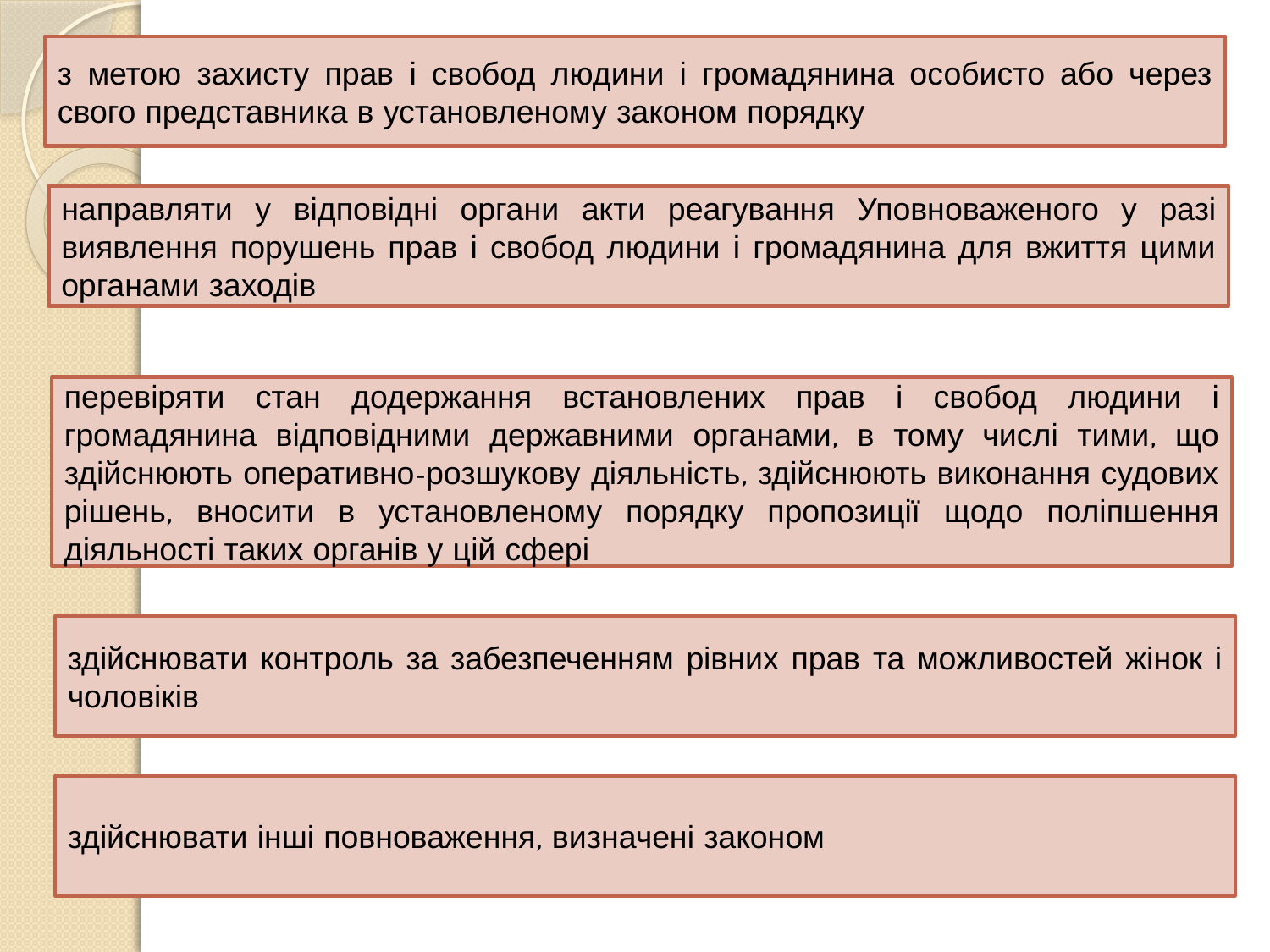

з метою захисту прав і свобод людини і громадянина особисто або через свого представника в установленому законом порядку
направляти у відповідні органи акти реагування Уповноваженого у разі виявлення порушень прав і свобод людини і громадянина для вжиття цими органами заходів
перевіряти стан додержання встановлених прав і свобод людини і громадянина відповідними державними органами, в тому числі тими, що здійснюють оперативно-розшукову діяльність, здійснюють виконання судових рішень, вносити в установленому порядку пропозиції щодо поліпшення діяльності таких органів у цій сфері
здійснювати контроль за забезпеченням рівних прав та можливостей жінок і чоловіків
здійснювати інші повноваження, визначені законом